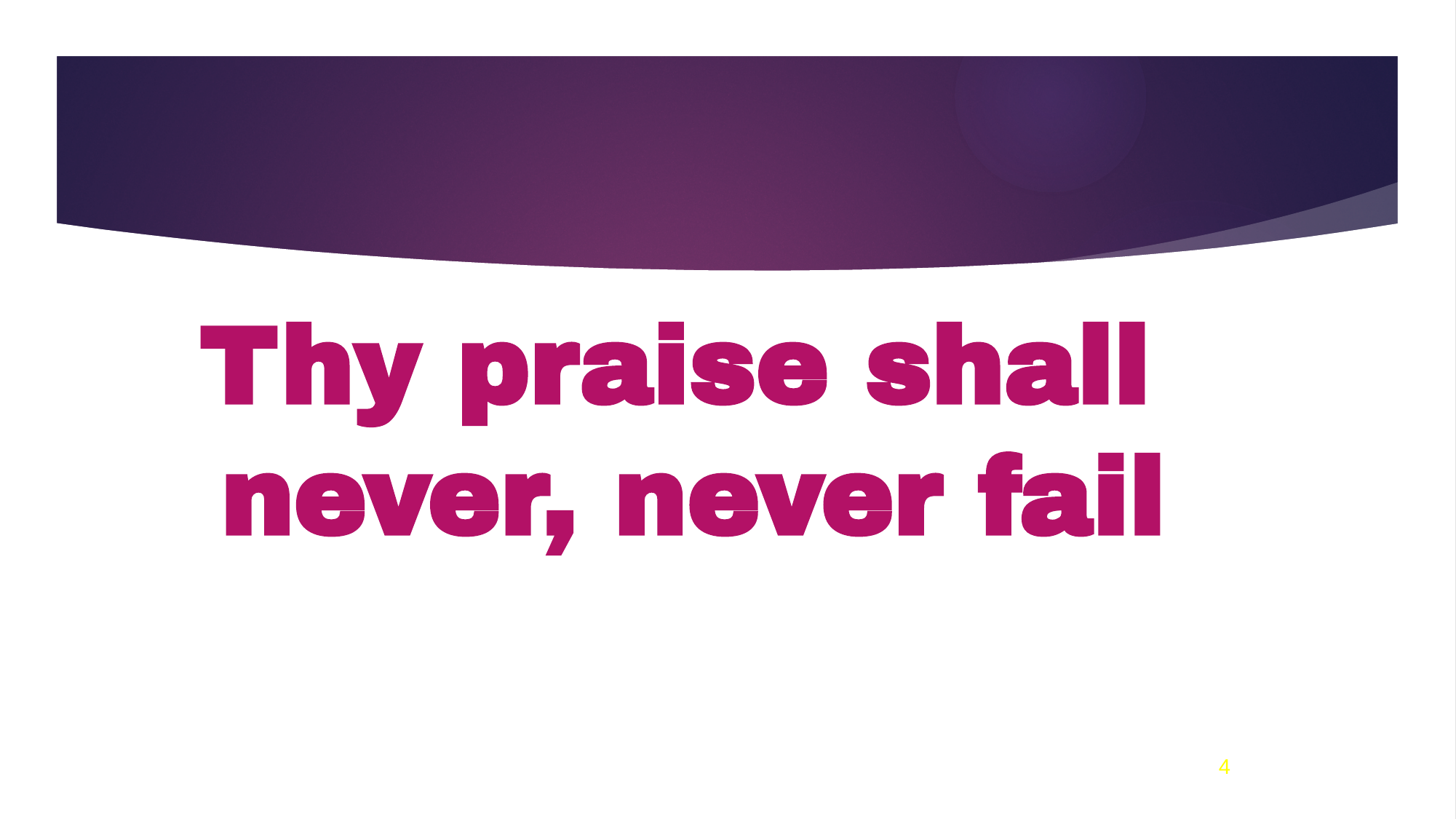

# Thy praise shall never, never fail

4